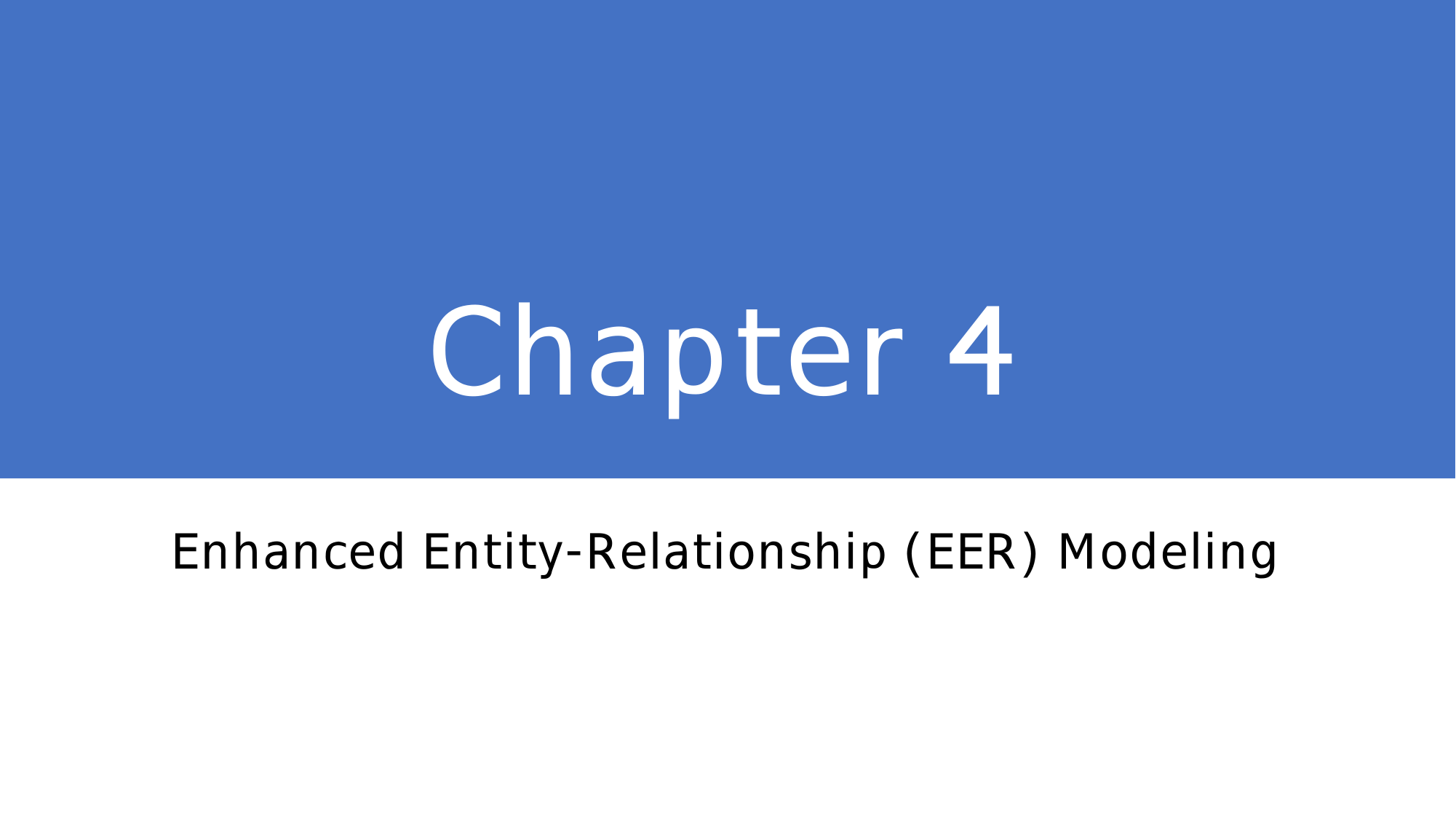

# Chapter 4
Enhanced Entity-Relationship (EER) Modeling